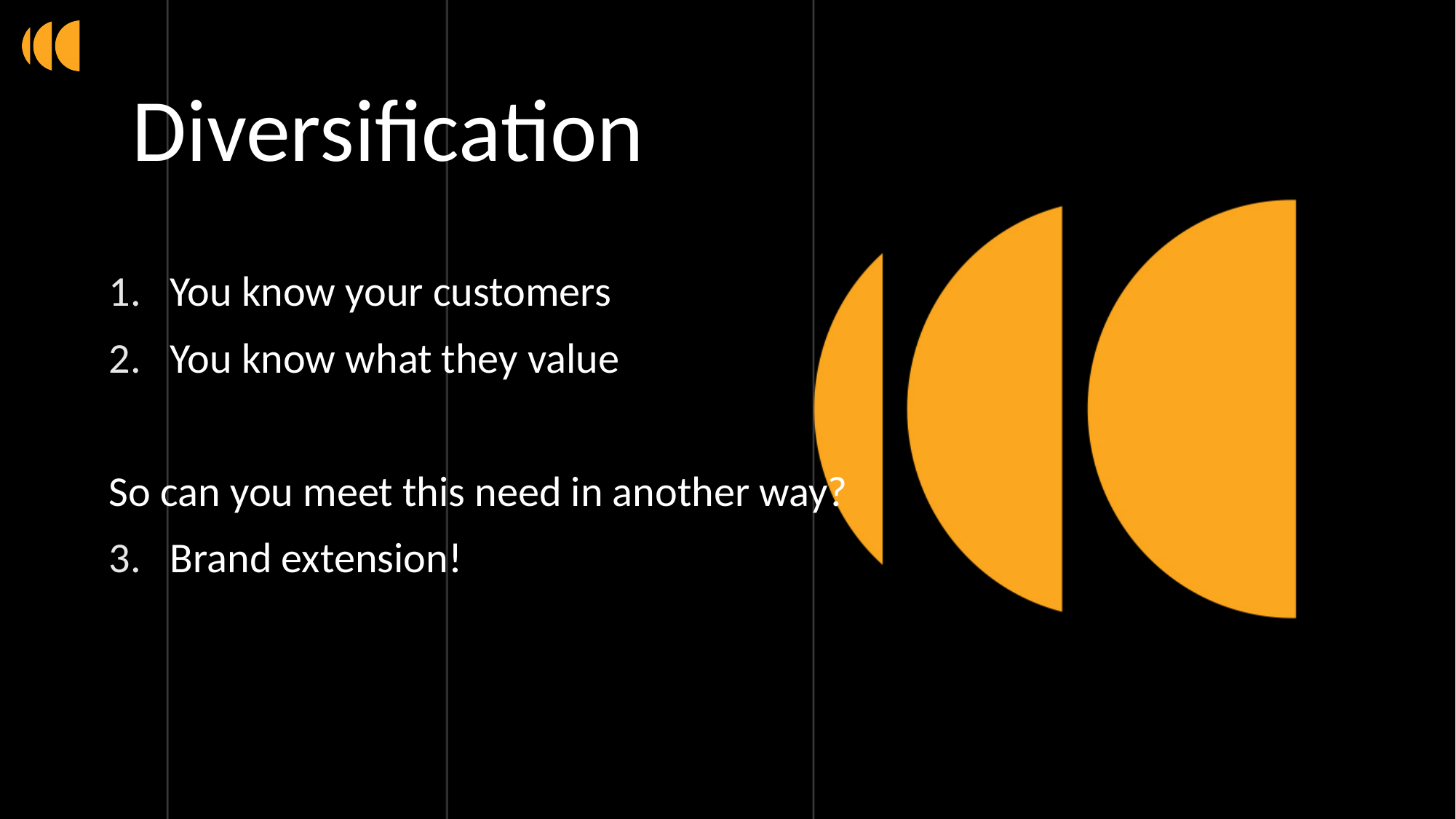

# Diversification
You know your customers
You know what they value

So can you meet this need in another way?
Brand extension!